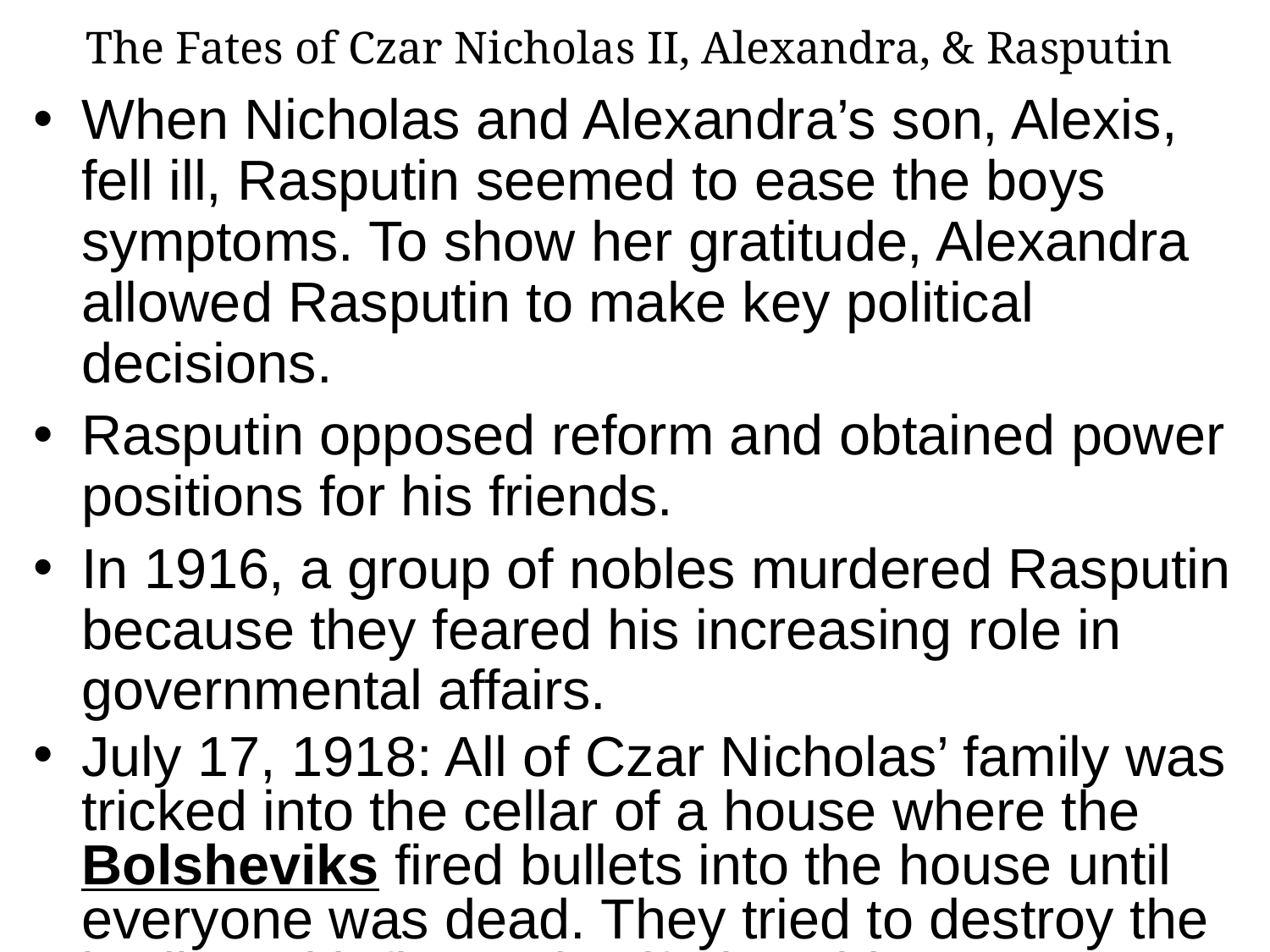

# The Fates of Czar Nicholas II, Alexandra, & Rasputin
When Nicholas and Alexandra’s son, Alexis, fell ill, Rasputin seemed to ease the boys symptoms. To show her gratitude, Alexandra allowed Rasputin to make key political decisions.
Rasputin opposed reform and obtained power positions for his friends.
In 1916, a group of nobles murdered Rasputin because they feared his increasing role in governmental affairs.
July 17, 1918: All of Czar Nicholas’ family was tricked into the cellar of a house where the Bolsheviks fired bullets into the house until everyone was dead. They tried to destroy the bodies with fire and sulfuric acid.